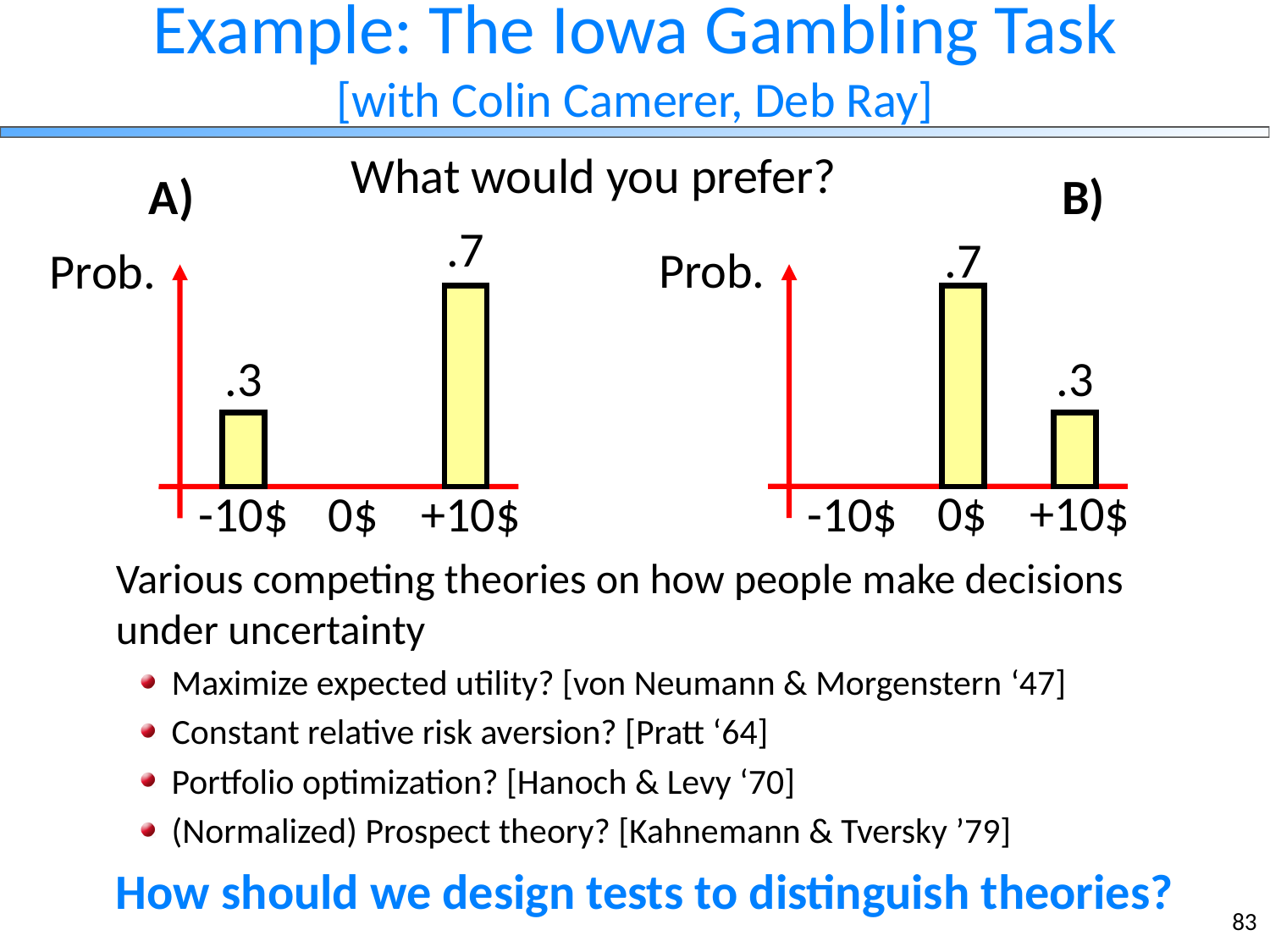

# Example: The Iowa Gambling Task [with Colin Camerer, Deb Ray]
What would you prefer?
A)
B)
.7
.7
Prob.
Prob.

.3
.3

0$
+10$
0$
+10$
-10$
-10$

	Various competing theories on how people make decisions under uncertainty
Maximize expected utility? [von Neumann & Morgenstern ‘47]
Constant relative risk aversion? [Pratt ‘64]
Portfolio optimization? [Hanoch & Levy ‘70]
(Normalized) Prospect theory? [Kahnemann & Tversky ’79]
	How should we design tests to distinguish theories?
83